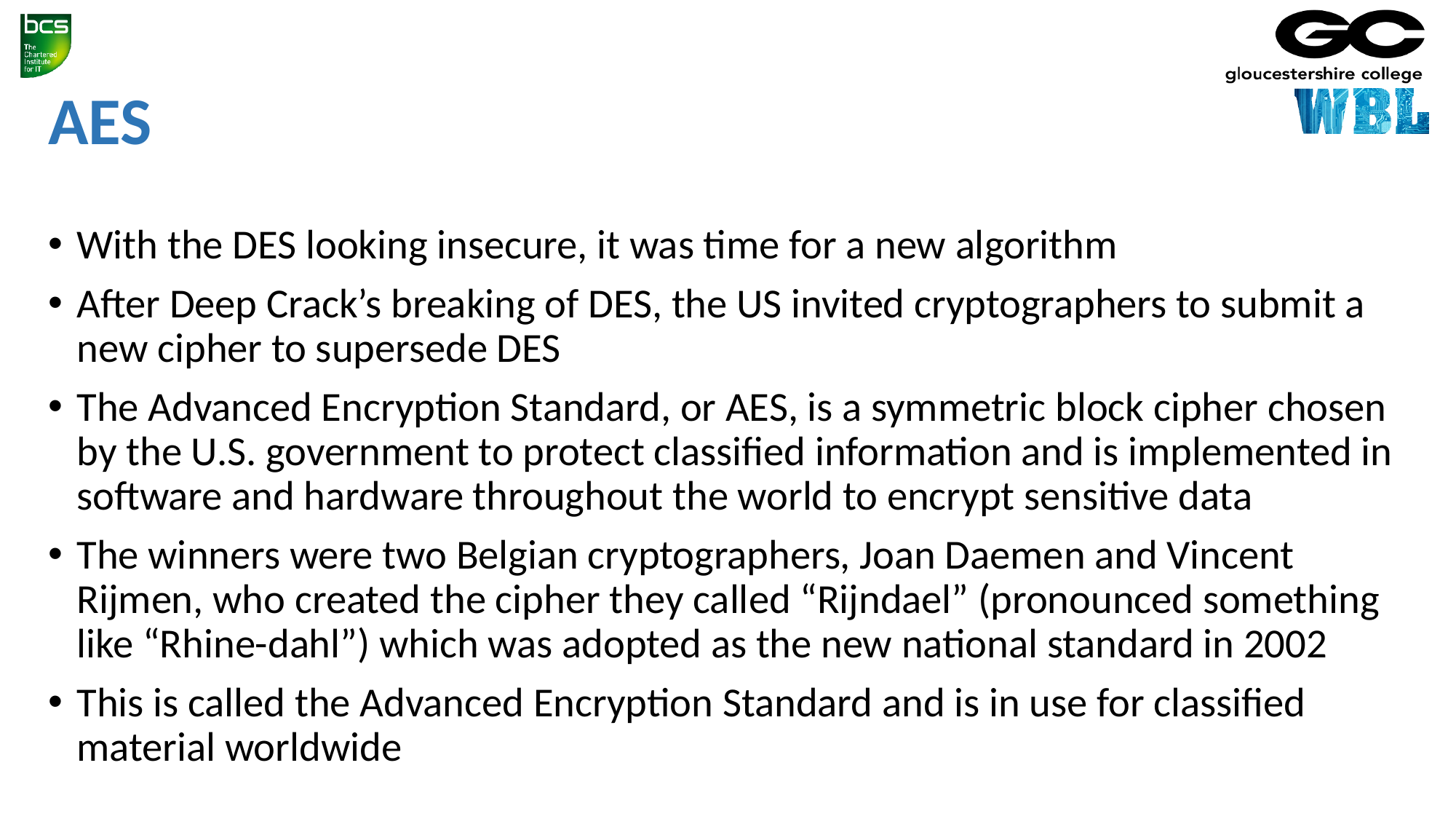

# AES
With the DES looking insecure, it was time for a new algorithm
After Deep Crack’s breaking of DES, the US invited cryptographers to submit a new cipher to supersede DES
The Advanced Encryption Standard, or AES, is a symmetric block cipher chosen by the U.S. government to protect classified information and is implemented in software and hardware throughout the world to encrypt sensitive data
The winners were two Belgian cryptographers, Joan Daemen and Vincent Rijmen, who created the cipher they called “Rijndael” (pronounced something like “Rhine-dahl”) which was adopted as the new national standard in 2002
This is called the Advanced Encryption Standard and is in use for classified material worldwide